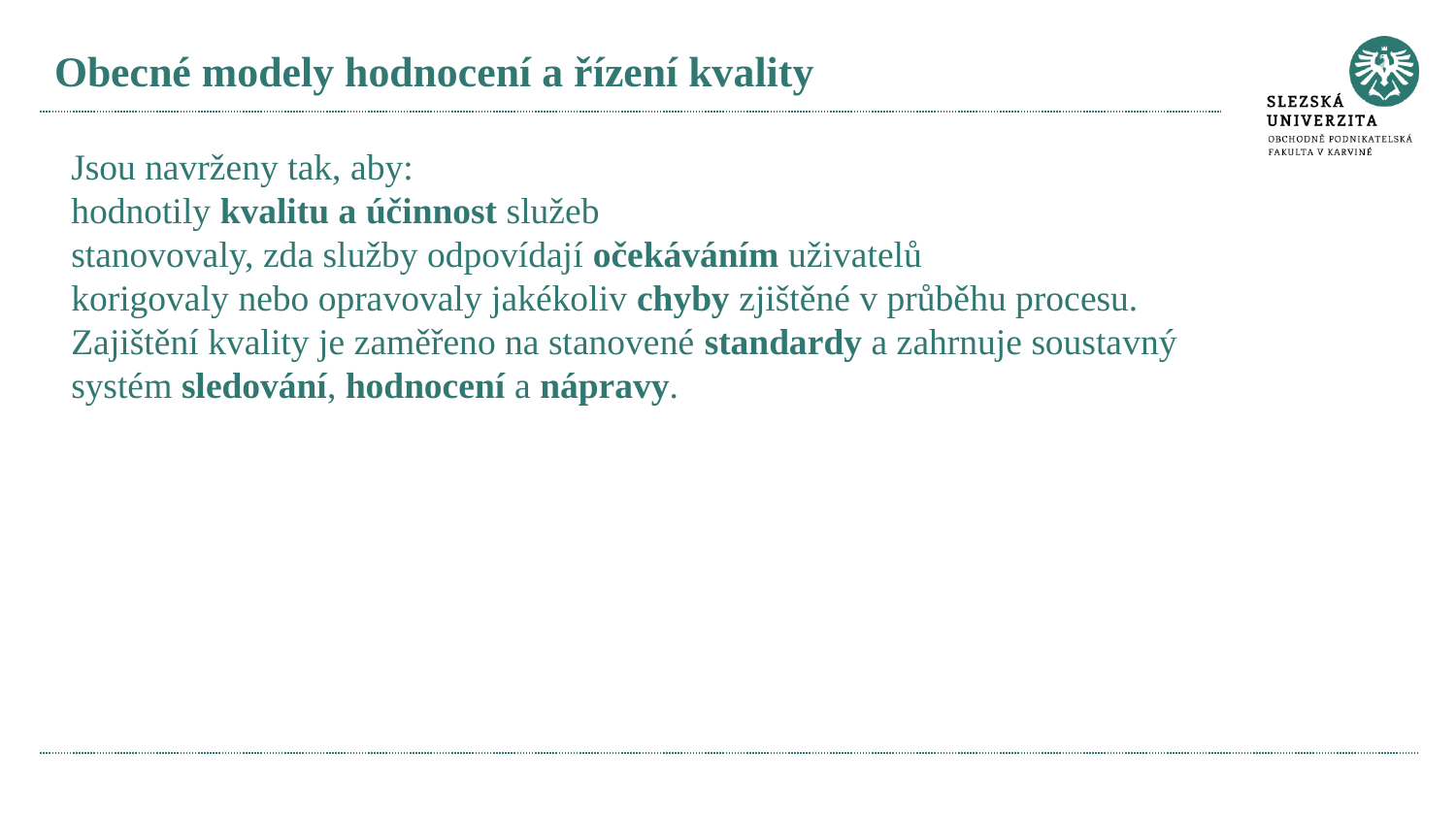

# Obecné modely hodnocení a řízení kvality
Jsou navrženy tak, aby:
hodnotily kvalitu a účinnost služeb
stanovovaly, zda služby odpovídají očekáváním uživatelů
korigovaly nebo opravovaly jakékoliv chyby zjištěné v průběhu procesu. Zajištění kvality je zaměřeno na stanovené standardy a zahrnuje soustavný systém sledování, hodnocení a nápravy.